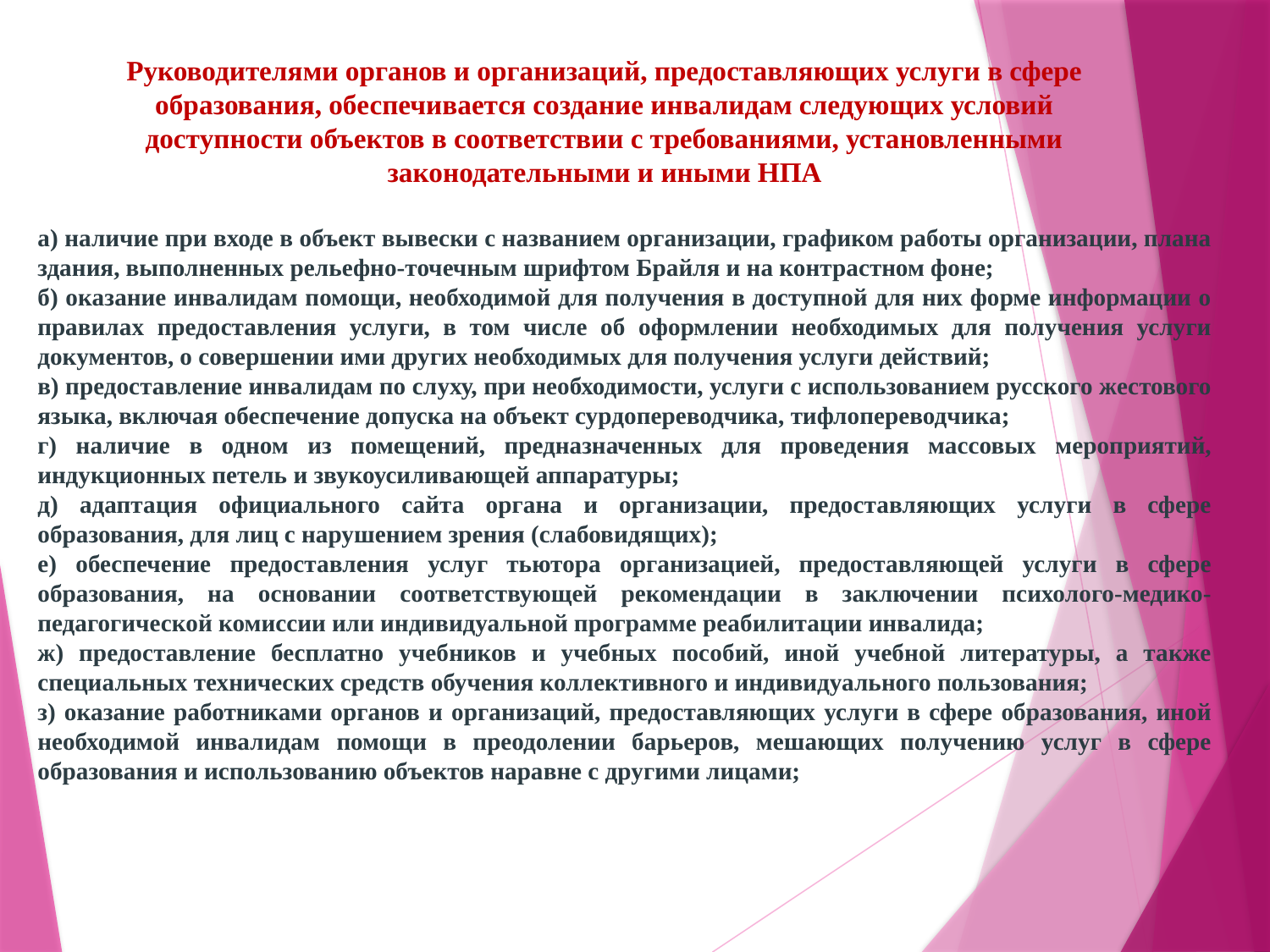

# Руководителями органов и организаций, предоставляющих услуги в сфере образования, обеспечивается создание инвалидам следующих условий доступности объектов в соответствии с требованиями, установленными законодательными и иными НПА
а) наличие при входе в объект вывески с названием организации, графиком работы организации, плана здания, выполненных рельефно-точечным шрифтом Брайля и на контрастном фоне;
б) оказание инвалидам помощи, необходимой для получения в доступной для них форме информации о правилах предоставления услуги, в том числе об оформлении необходимых для получения услуги документов, о совершении ими других необходимых для получения услуги действий;
в) предоставление инвалидам по слуху, при необходимости, услуги с использованием русского жестового языка, включая обеспечение допуска на объект сурдопереводчика, тифлопереводчика;
г) наличие в одном из помещений, предназначенных для проведения массовых мероприятий, индукционных петель и звукоусиливающей аппаратуры;
д) адаптация официального сайта органа и организации, предоставляющих услуги в сфере образования, для лиц с нарушением зрения (слабовидящих);
е) обеспечение предоставления услуг тьютора организацией, предоставляющей услуги в сфере образования, на основании соответствующей рекомендации в заключении психолого-медико-педагогической комиссии или индивидуальной программе реабилитации инвалида;
ж) предоставление бесплатно учебников и учебных пособий, иной учебной литературы, а также специальных технических средств обучения коллективного и индивидуального пользования;
з) оказание работниками органов и организаций, предоставляющих услуги в сфере образования, иной необходимой инвалидам помощи в преодолении барьеров, мешающих получению услуг в сфере образования и использованию объектов наравне с другими лицами;